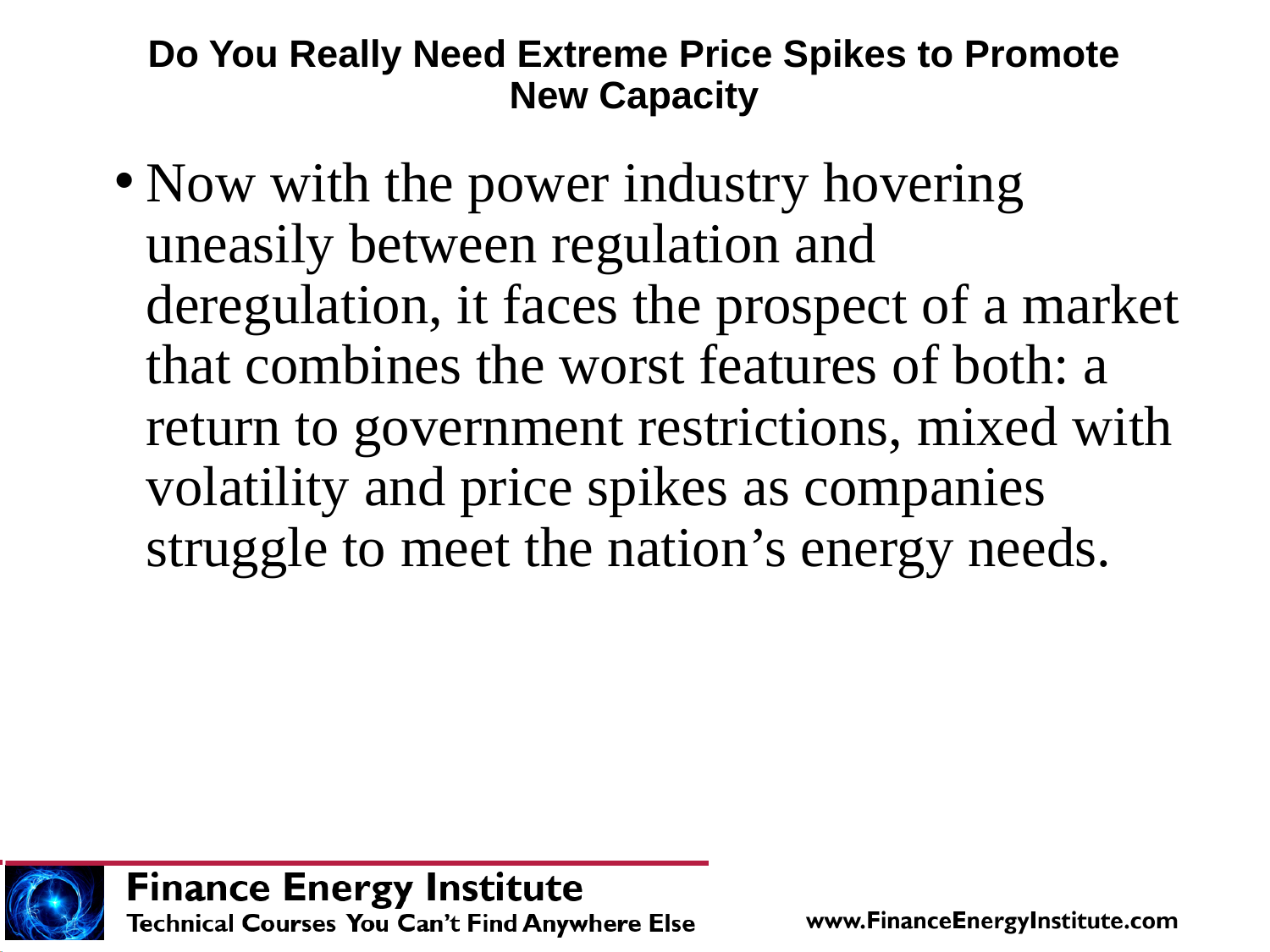

# Do You Really Need Extreme Price Spikes to Promote New Capacity
Now with the power industry hovering uneasily between regulation and deregulation, it faces the prospect of a market that combines the worst features of both: a return to government restrictions, mixed with volatility and price spikes as companies struggle to meet the nation’s energy needs.